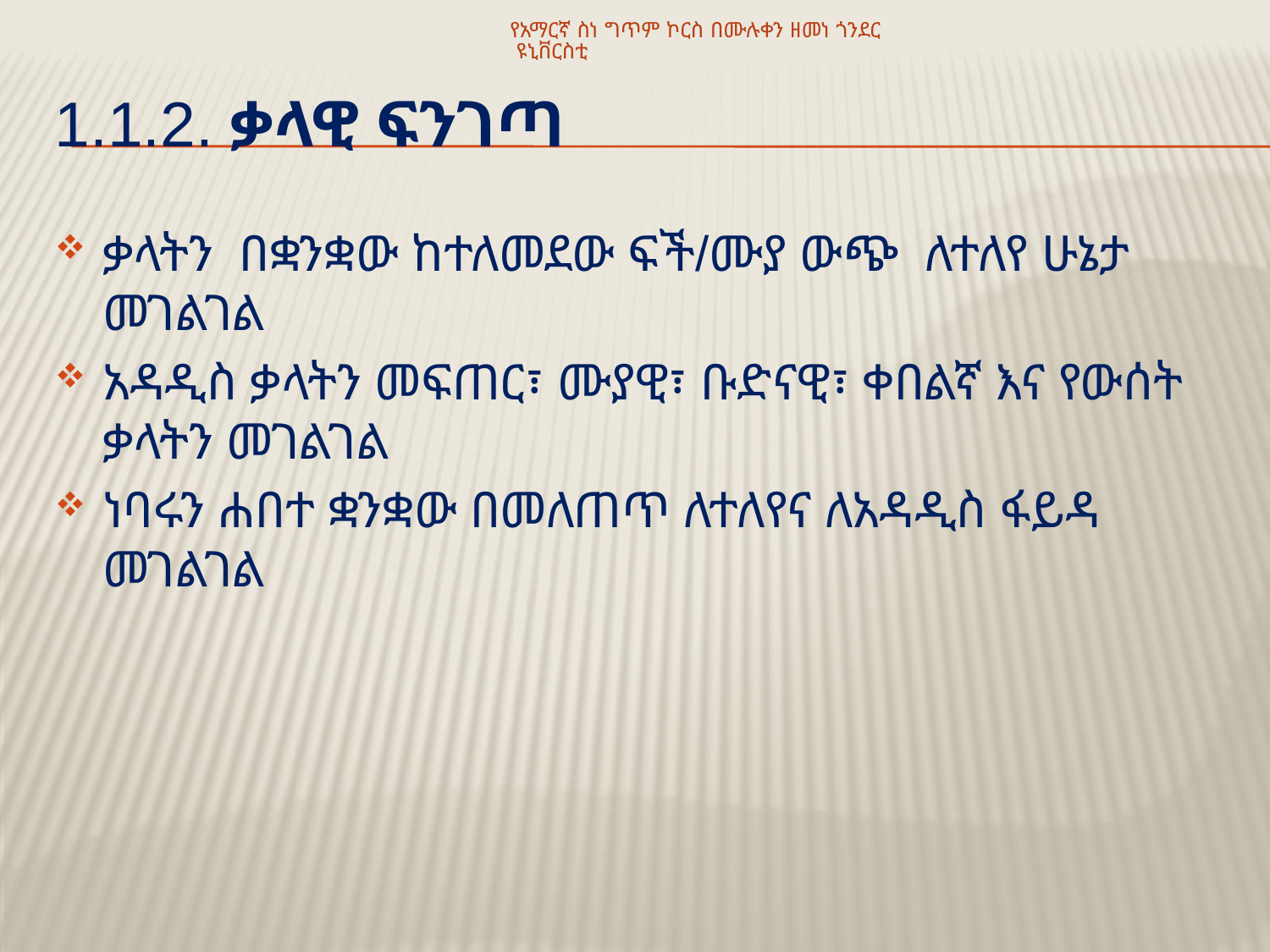

የአማርኛ ስነ ግጥም ኮርስ በሙሉቀን ዘመነ ጎንደር ዩኒቨርስቲ
# 1.1.2. ቃላዊ ፍንገጣ
ቃላትን  በቋንቋው ከተለመደው ፍች/ሙያ ውጭ  ለተለየ ሁኔታ መገልገል
አዳዲስ ቃላትን መፍጠር፣ ሙያዊ፣ ቡድናዊ፣ ቀበልኛ እና የውሰት ቃላትን መገልገል
ነባሩን ሐበተ ቋንቋው በመለጠጥ ለተለየና ለአዳዲስ ፋይዳ መገልገል